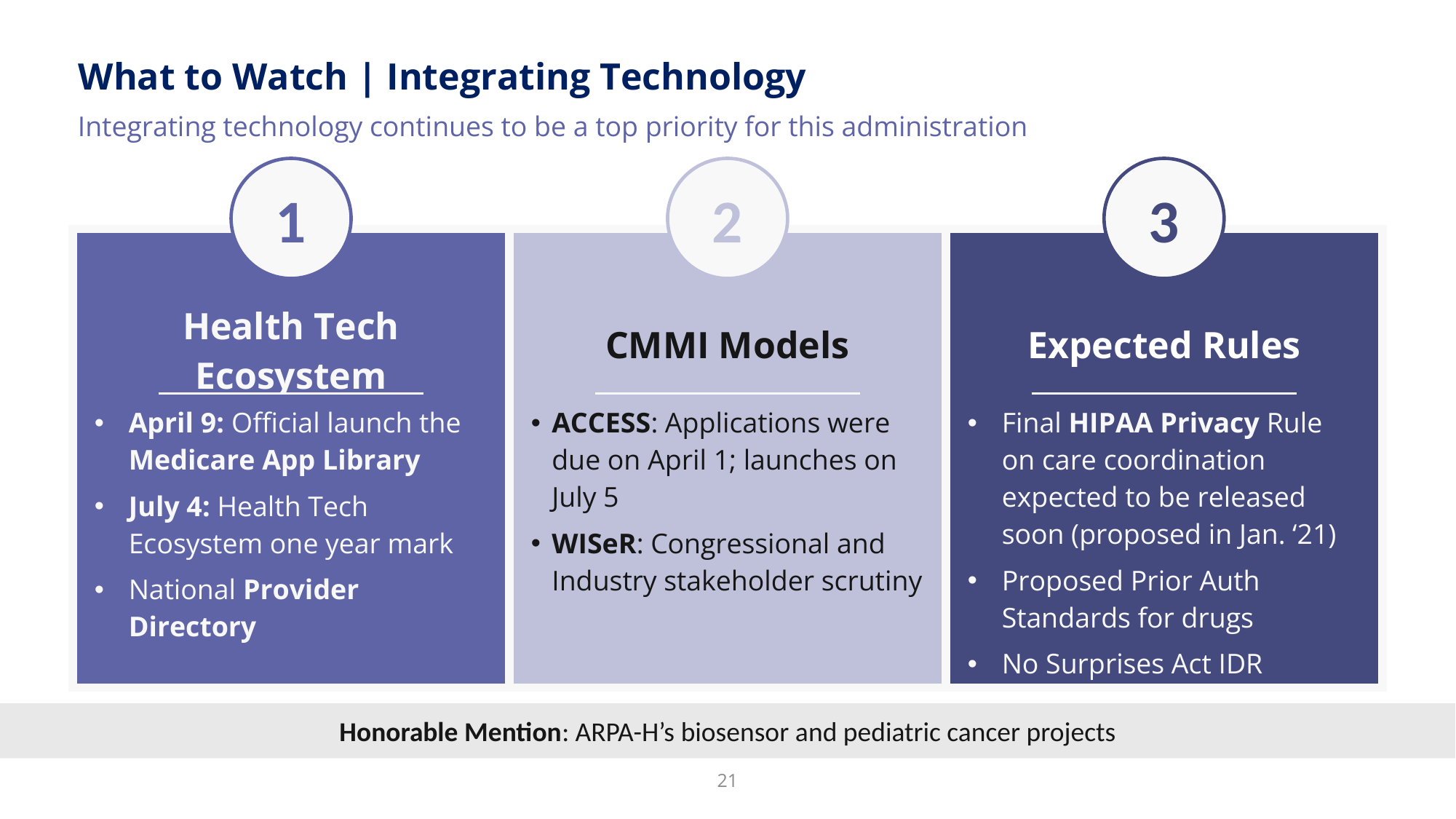

What to Watch | Integrating Technology
Integrating technology continues to be a top priority for this administration
1
2
3
| Health Tech Ecosystem | CMMI Models | Expected Rules |
| --- | --- | --- |
| April 9: Official launch the Medicare App Library July 4: Health Tech Ecosystem one year mark National Provider Directory | ACCESS: Applications were due on April 1; launches on July 5 WISeR: Congressional and Industry stakeholder scrutiny | Final HIPAA Privacy Rule on care coordination expected to be released soon (proposed in Jan. ‘21) Proposed Prior Auth Standards for drugs No Surprises Act IDR |
Honorable Mention: ARPA-H’s biosensor and pediatric cancer projects
21